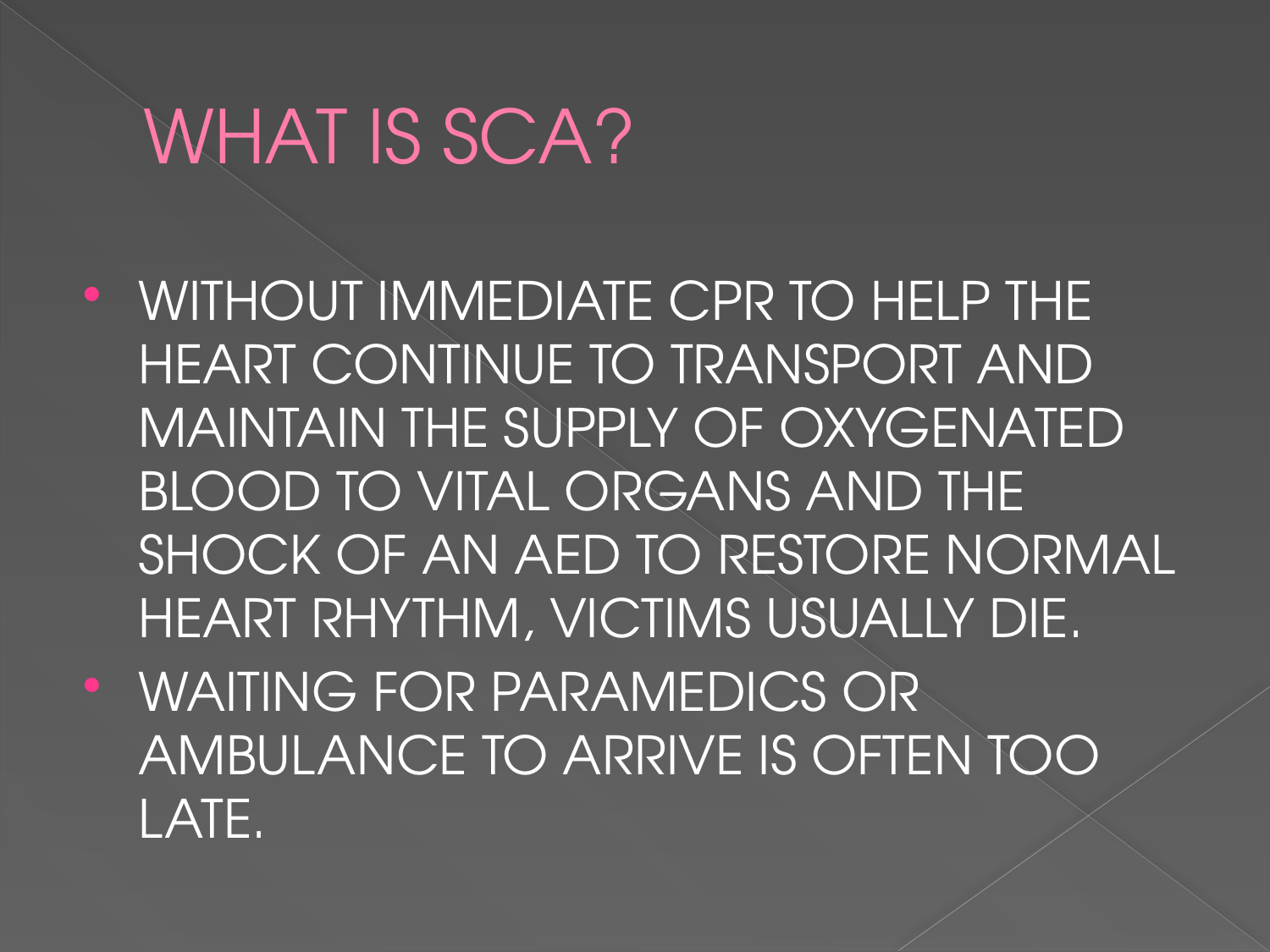

# WHAT IS SCA?
WITHOUT IMMEDIATE CPR TO HELP THE HEART CONTINUE TO TRANSPORT AND MAINTAIN THE SUPPLY OF OXYGENATED BLOOD TO VITAL ORGANS AND THE SHOCK OF AN AED TO RESTORE NORMAL HEART RHYTHM, VICTIMS USUALLY DIE.
WAITING FOR PARAMEDICS OR AMBULANCE TO ARRIVE IS OFTEN TOO LATE.